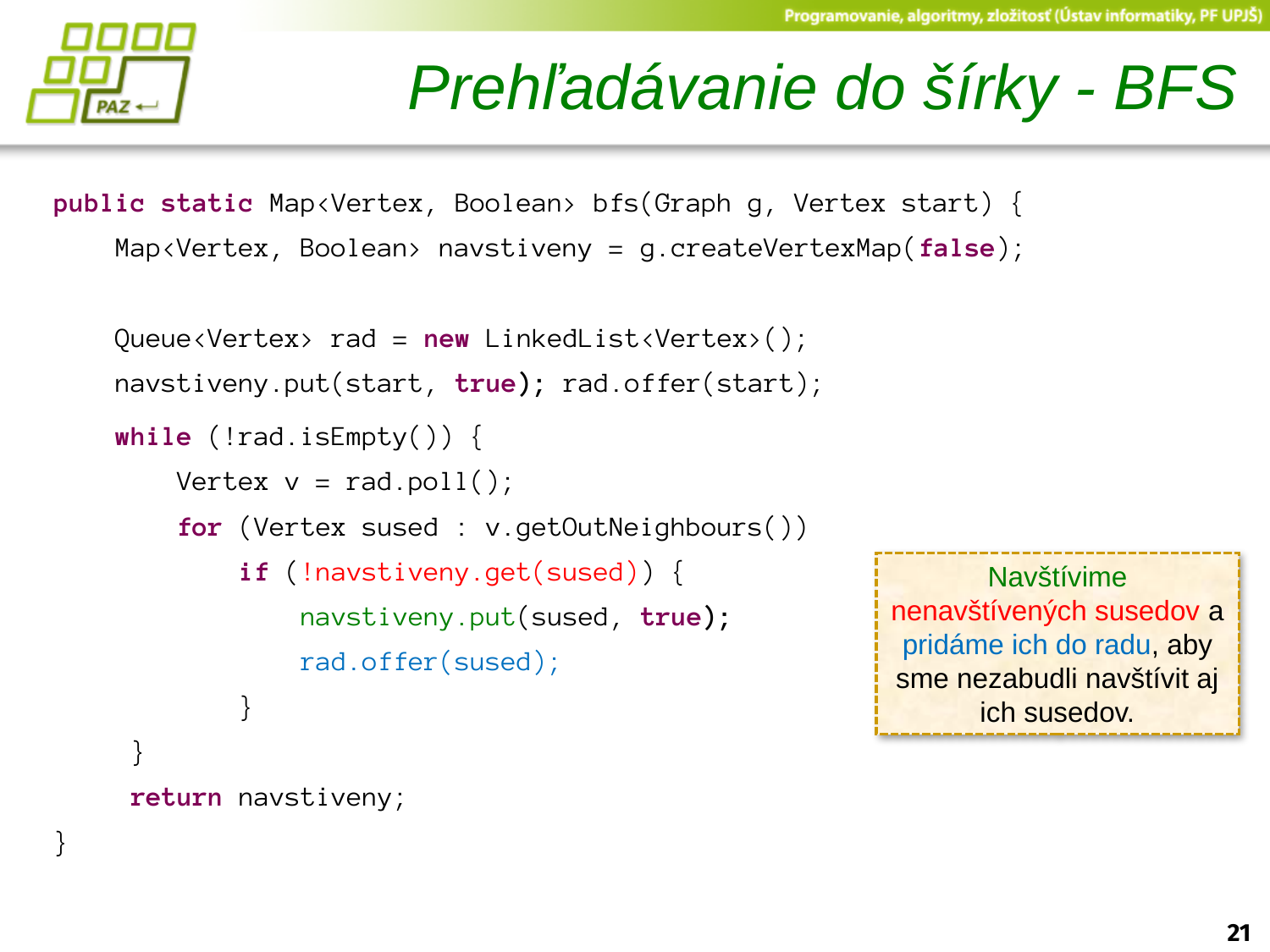

# Prehľadávanie do šírky - BFS
public static Map<Vertex, Boolean> bfs(Graph g, Vertex start) {
    Map<Vertex, Boolean> navstiveny = g.createVertexMap(false);

    Queue<Vertex> rad = new LinkedList<Vertex>();
    navstiveny.put(start, true); rad.offer(start);

    while (!rad.isEmpty()) {
        Vertex v = rad.poll();
        for (Vertex sused : v.getOutNeighbours())
            if (!navstiveny.get(sused)) {
                navstiveny.put(sused, true);
                rad.offer(sused);
            }
     }
     return navstiveny;
}
Navštívime nenavštívených susedov a pridáme ich do radu, aby sme nezabudli navštívit aj ich susedov.